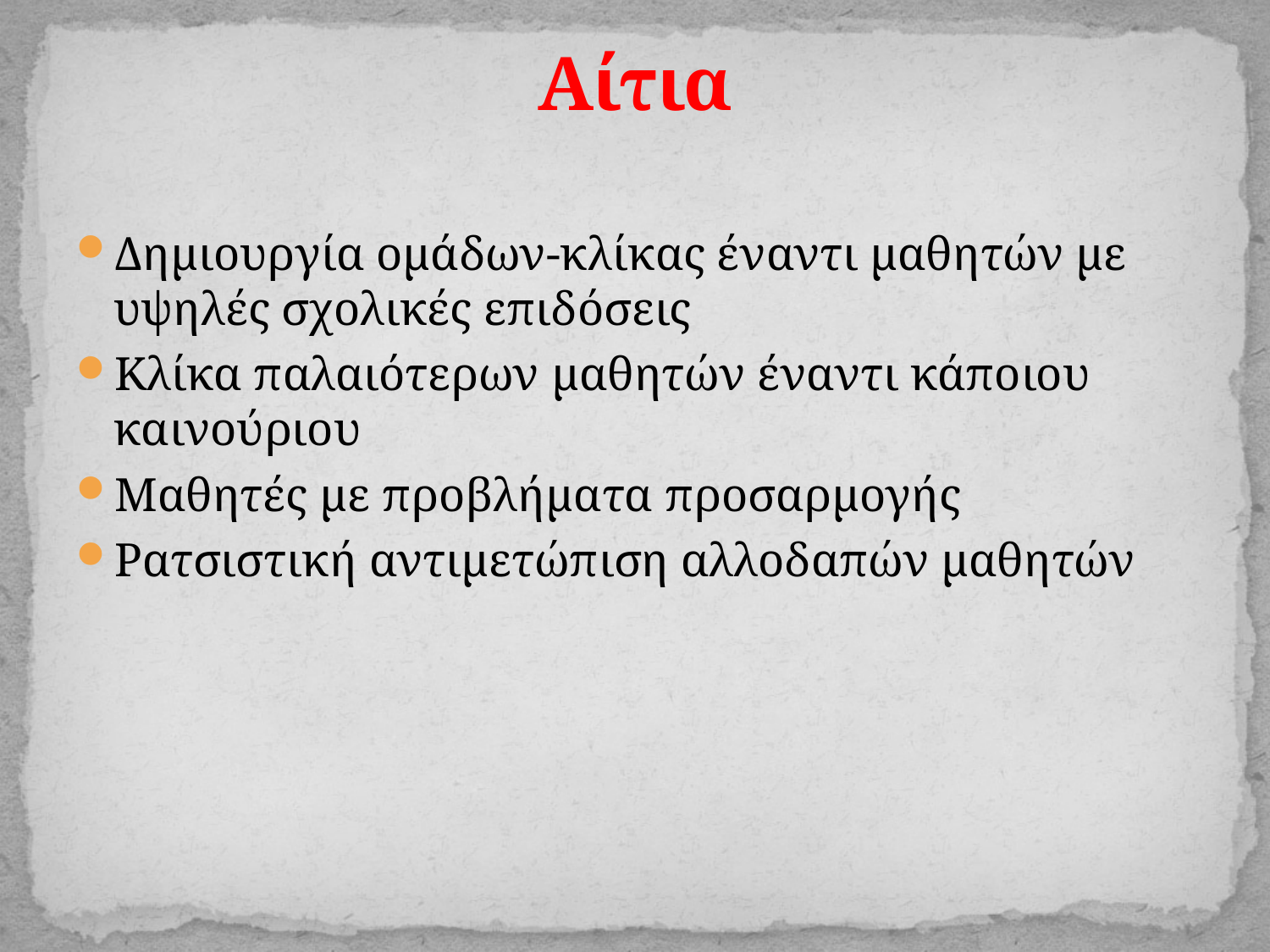

# Αίτια
Δημιουργία ομάδων-κλίκας έναντι μαθητών με υψηλές σχολικές επιδόσεις
Κλίκα παλαιότερων μαθητών έναντι κάποιου καινούριου
Μαθητές με προβλήματα προσαρμογής
Ρατσιστική αντιμετώπιση αλλοδαπών μαθητών